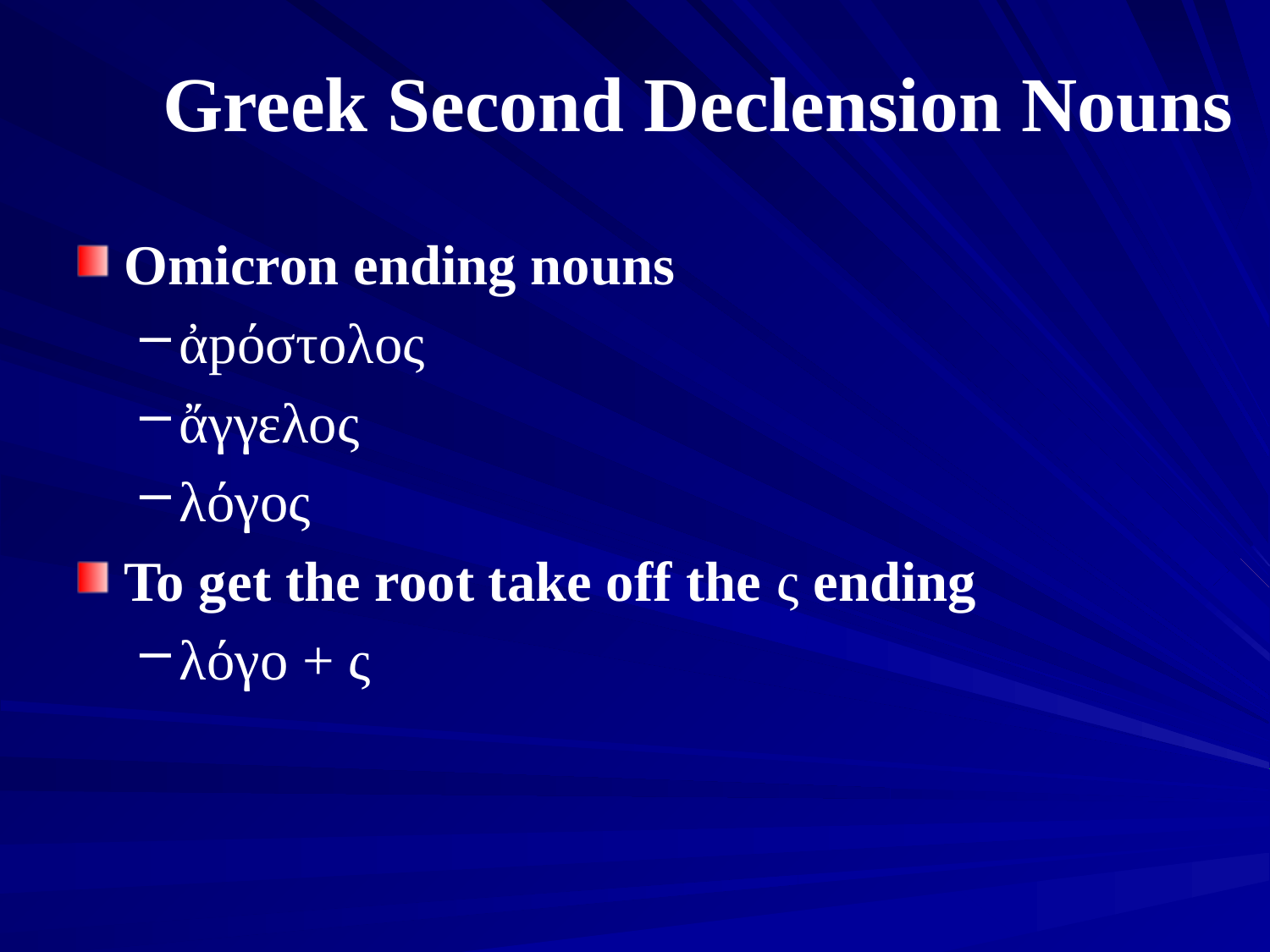

# Greek Second Declension Nouns
Omicron ending nouns
ἀpόστολος
ἄγγελος
λόγος
To get the root take off the ς ending
λόγο + ς